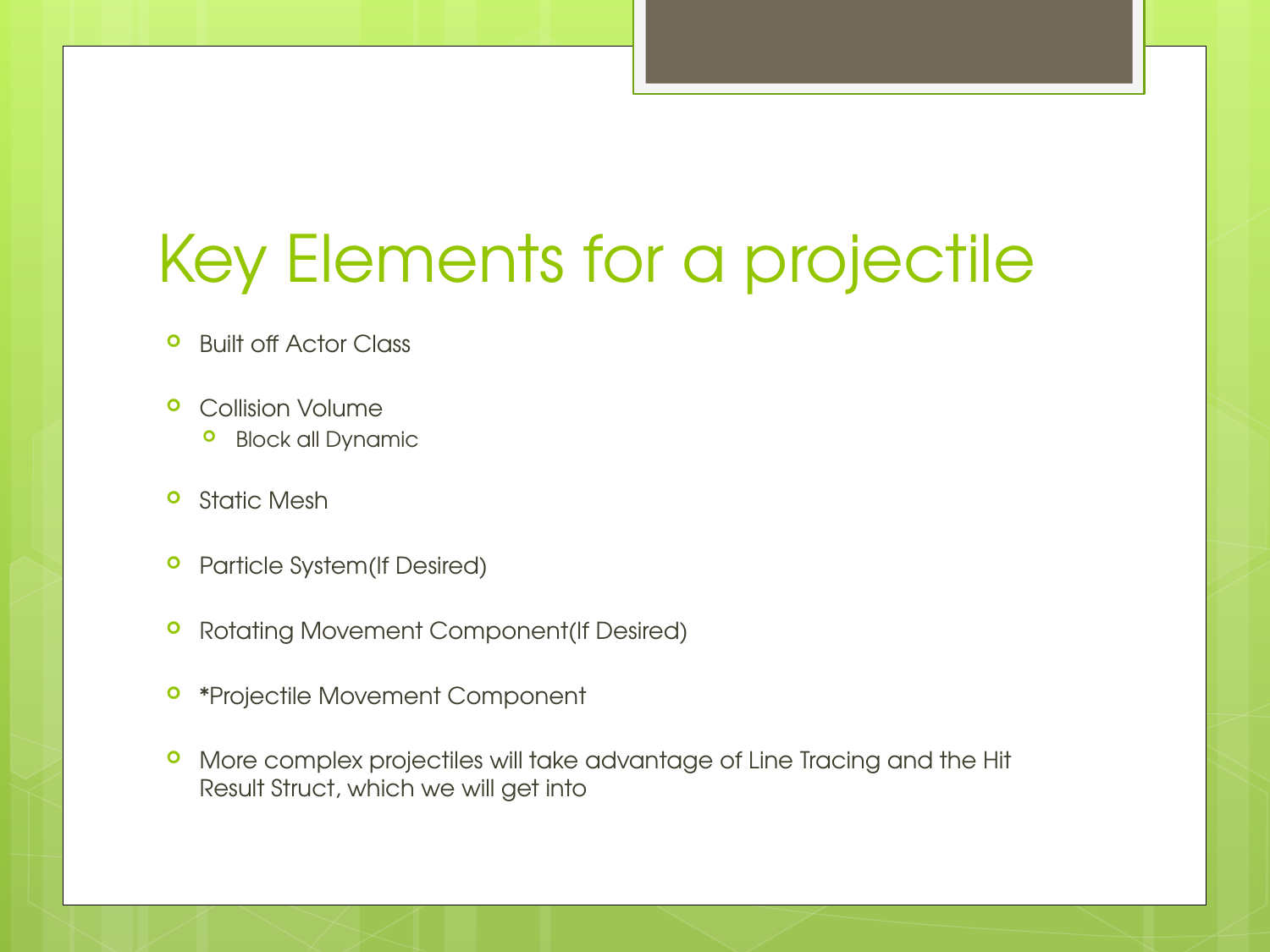

# Key Elements for a projectile
Built off Actor Class

Collision Volume
Block all Dynamic

Static Mesh

Particle System(If Desired)

Rotating Movement Component(If Desired)

*Projectile Movement Component

More complex projectiles will take advantage of Line Tracing and the Hit Result Struct, which we will get into